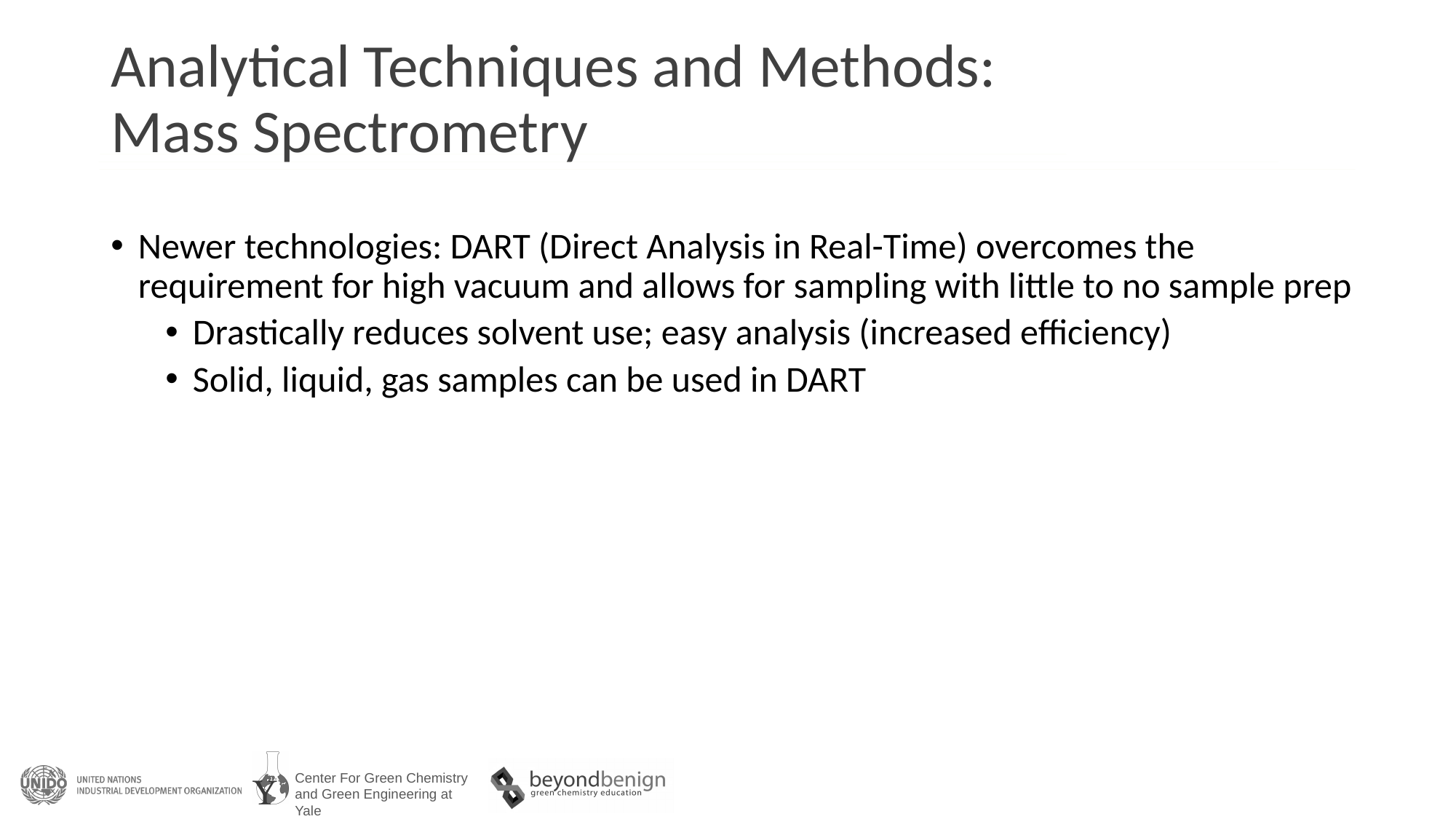

# Analytical Techniques and Methods: Mass Spectrometry
Newer technologies: DART (Direct Analysis in Real-Time) overcomes the requirement for high vacuum and allows for sampling with little to no sample prep
Drastically reduces solvent use; easy analysis (increased efficiency)
Solid, liquid, gas samples can be used in DART